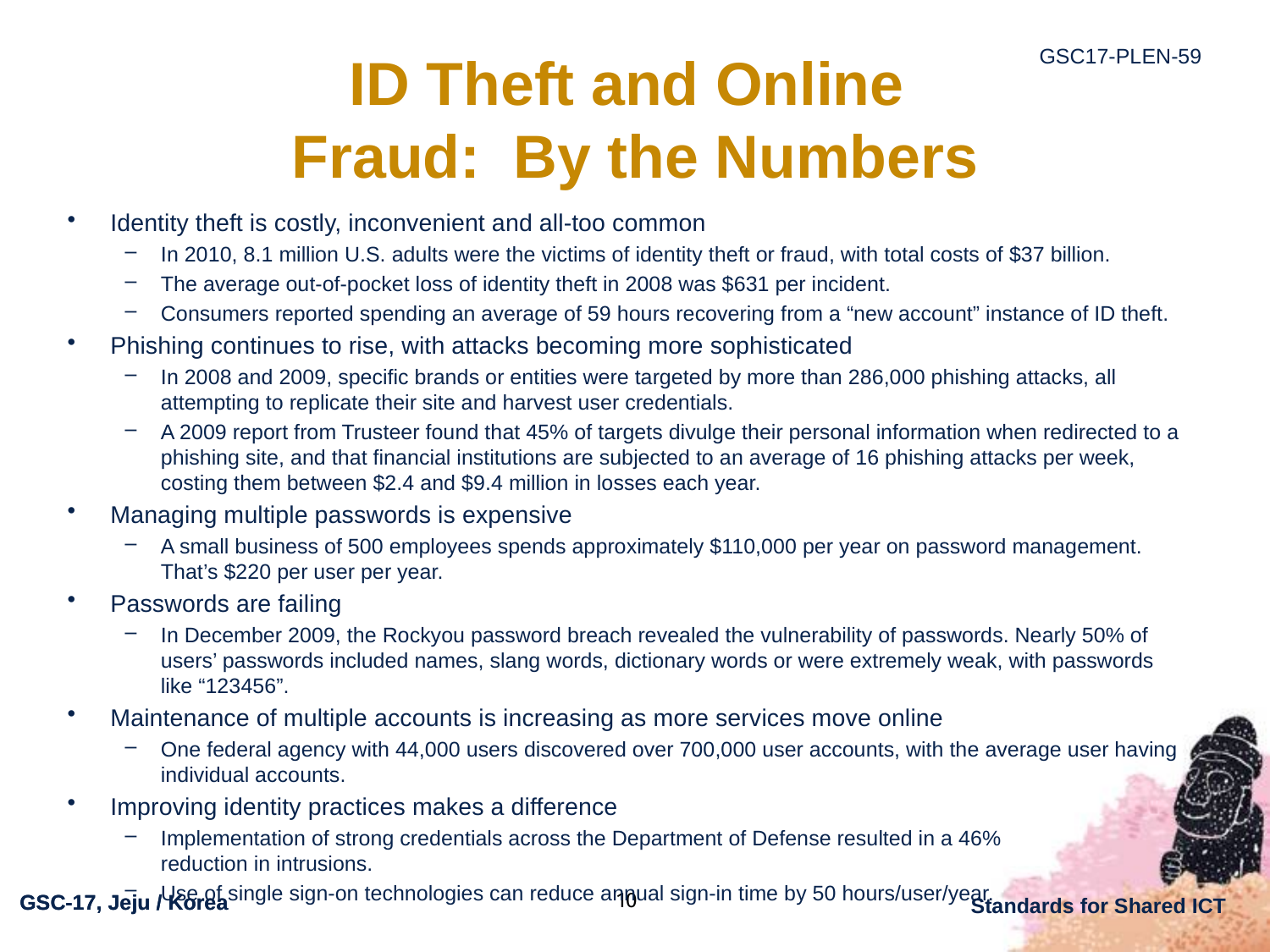

# ID Theft and Online Fraud:  By the Numbers
Identity theft is costly, inconvenient and all-too common
In 2010, 8.1 million U.S. adults were the victims of identity theft or fraud, with total costs of $37 billion.
The average out-of-pocket loss of identity theft in 2008 was $631 per incident.
Consumers reported spending an average of 59 hours recovering from a “new account” instance of ID theft.
Phishing continues to rise, with attacks becoming more sophisticated
In 2008 and 2009, specific brands or entities were targeted by more than 286,000 phishing attacks, all attempting to replicate their site and harvest user credentials.
A 2009 report from Trusteer found that 45% of targets divulge their personal information when redirected to a phishing site, and that financial institutions are subjected to an average of 16 phishing attacks per week, costing them between $2.4 and $9.4 million in losses each year.
Managing multiple passwords is expensive
A small business of 500 employees spends approximately $110,000 per year on password management. That’s $220 per user per year.
Passwords are failing
In December 2009, the Rockyou password breach revealed the vulnerability of passwords. Nearly 50% of users’ passwords included names, slang words, dictionary words or were extremely weak, with passwords like “123456”.
Maintenance of multiple accounts is increasing as more services move online
One federal agency with 44,000 users discovered over 700,000 user accounts, with the average user having individual accounts.
Improving identity practices makes a difference
Implementation of strong credentials across the Department of Defense resulted in a 46%
reduction in intrusions.
Use of single sign-on technologies can reduce annual sign-in time by 50 hours/user/year.
10